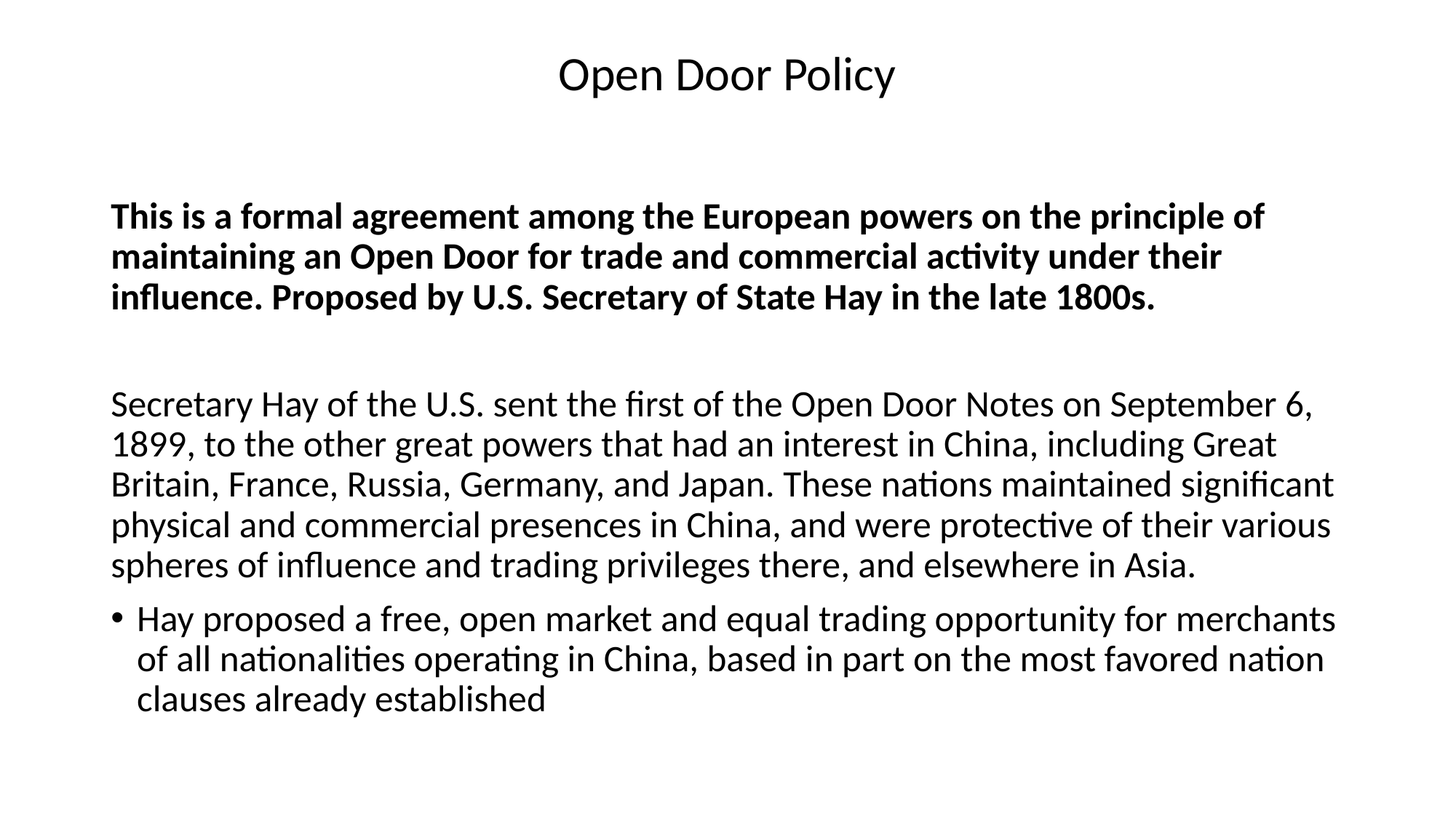

# Open Door Policy
This is a formal agreement among the European powers on the principle of maintaining an Open Door for trade and commercial activity under their influence. Proposed by U.S. Secretary of State Hay in the late 1800s.

Secretary Hay of the U.S. sent the first of the Open Door Notes on September 6, 1899, to the other great powers that had an interest in China, including Great Britain, France, Russia, Germany, and Japan. These nations maintained significant physical and commercial presences in China, and were protective of their various spheres of influence and trading privileges there, and elsewhere in Asia.
Hay proposed a free, open market and equal trading opportunity for merchants of all nationalities operating in China, based in part on the most favored nation clauses already established